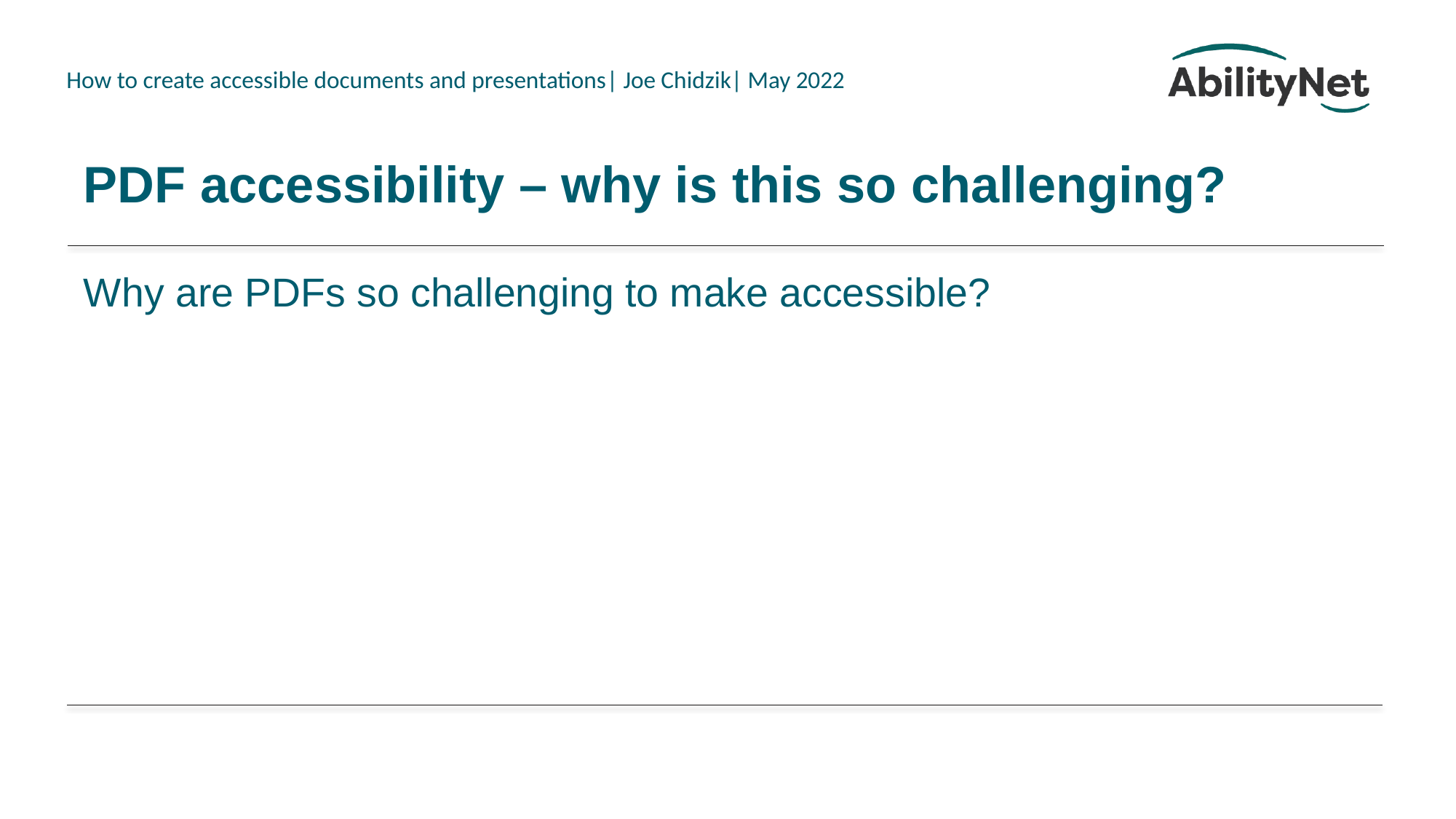

# PDF accessibility – why is this so challenging?
Why are PDFs so challenging to make accessible?